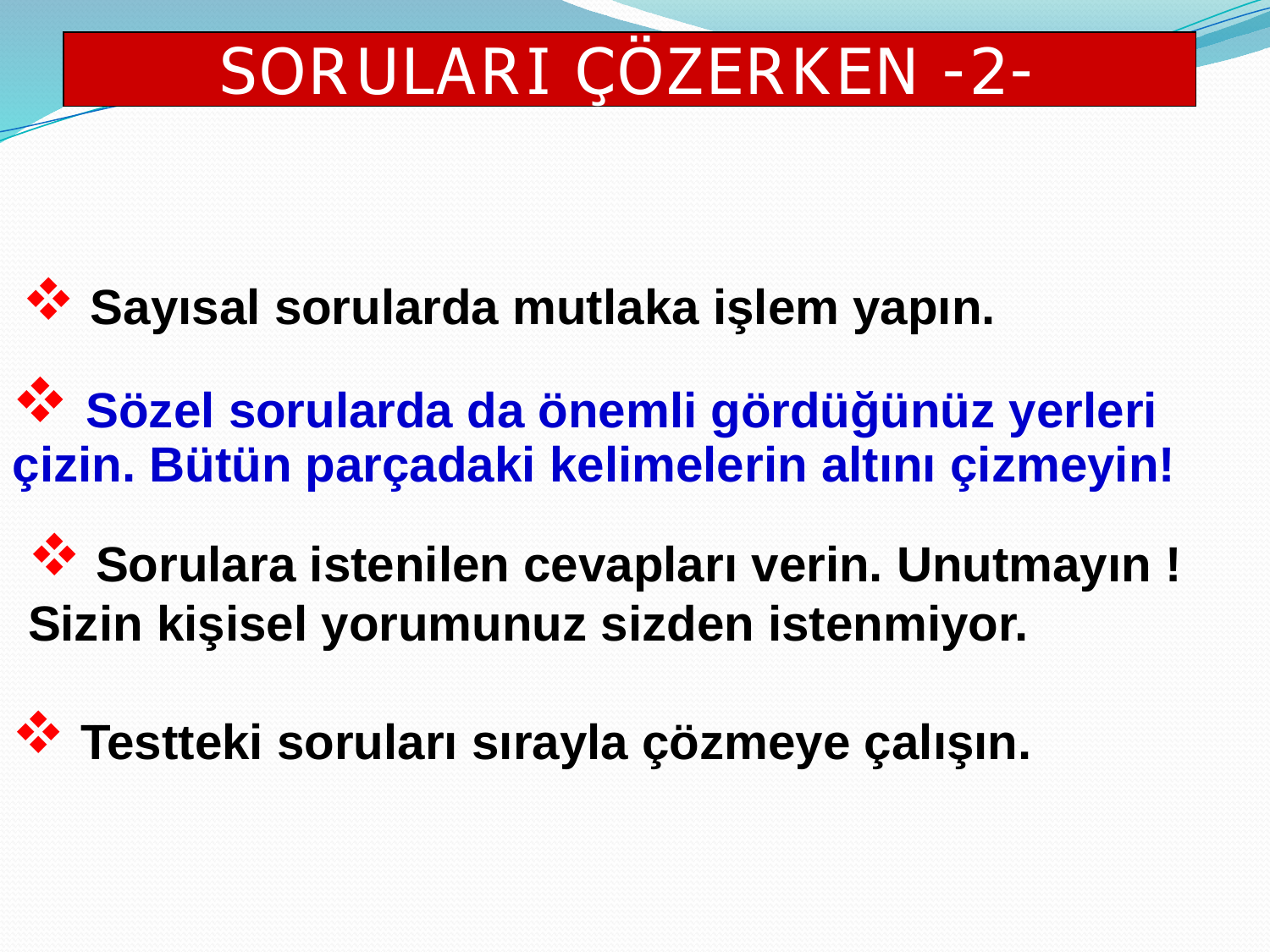

SORULARI ÇÖZERKEN -2-
 Sayısal sorularda mutlaka işlem yapın.
 Sözel sorularda da önemli gördüğünüz yerleri çizin. Bütün parçadaki kelimelerin altını çizmeyin!
 Sorulara istenilen cevapları verin. Unutmayın ! Sizin kişisel yorumunuz sizden istenmiyor.
 Testteki soruları sırayla çözmeye çalışın.